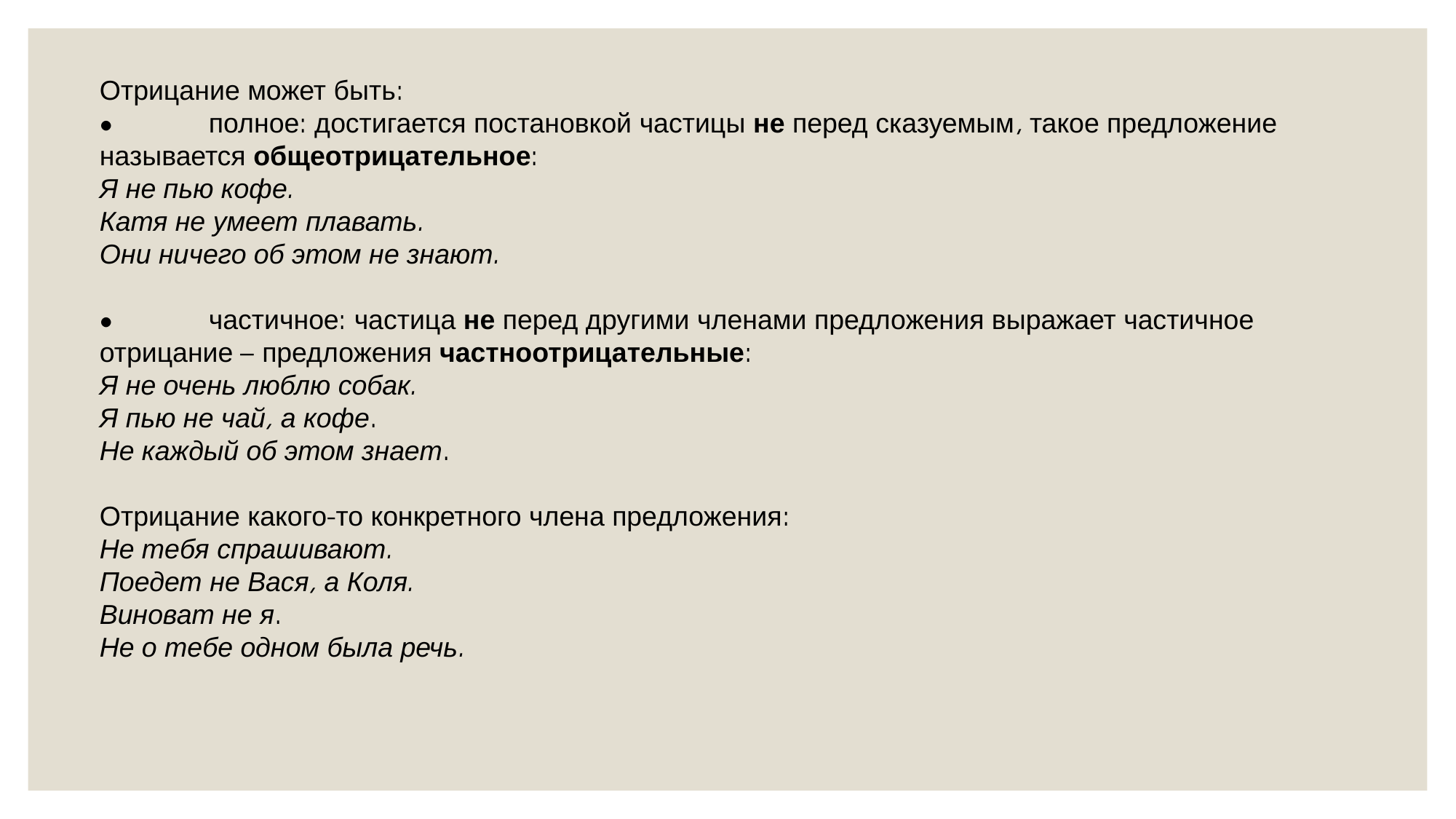

Отрицание может быть:
•	полное: достигается постановкой частицы не перед сказуемым, такое предложение называется общеотрицательное:
Я не пью кофе.
Катя не умеет плавать.
Они ничего об этом не знают.

•	частичное: частица не перед другими членами предложения выражает частичное отрицание – предложения частноотрицательные:
Я не очень люблю собак.
Я пью не чай, а кофе.
Не каждый об этом знает.

Отрицание какого-то конкретного члена предложения:
Не тебя спрашивают.
Поедет не Вася, а Коля.
Виноват не я.
Не о тебе одном была речь.